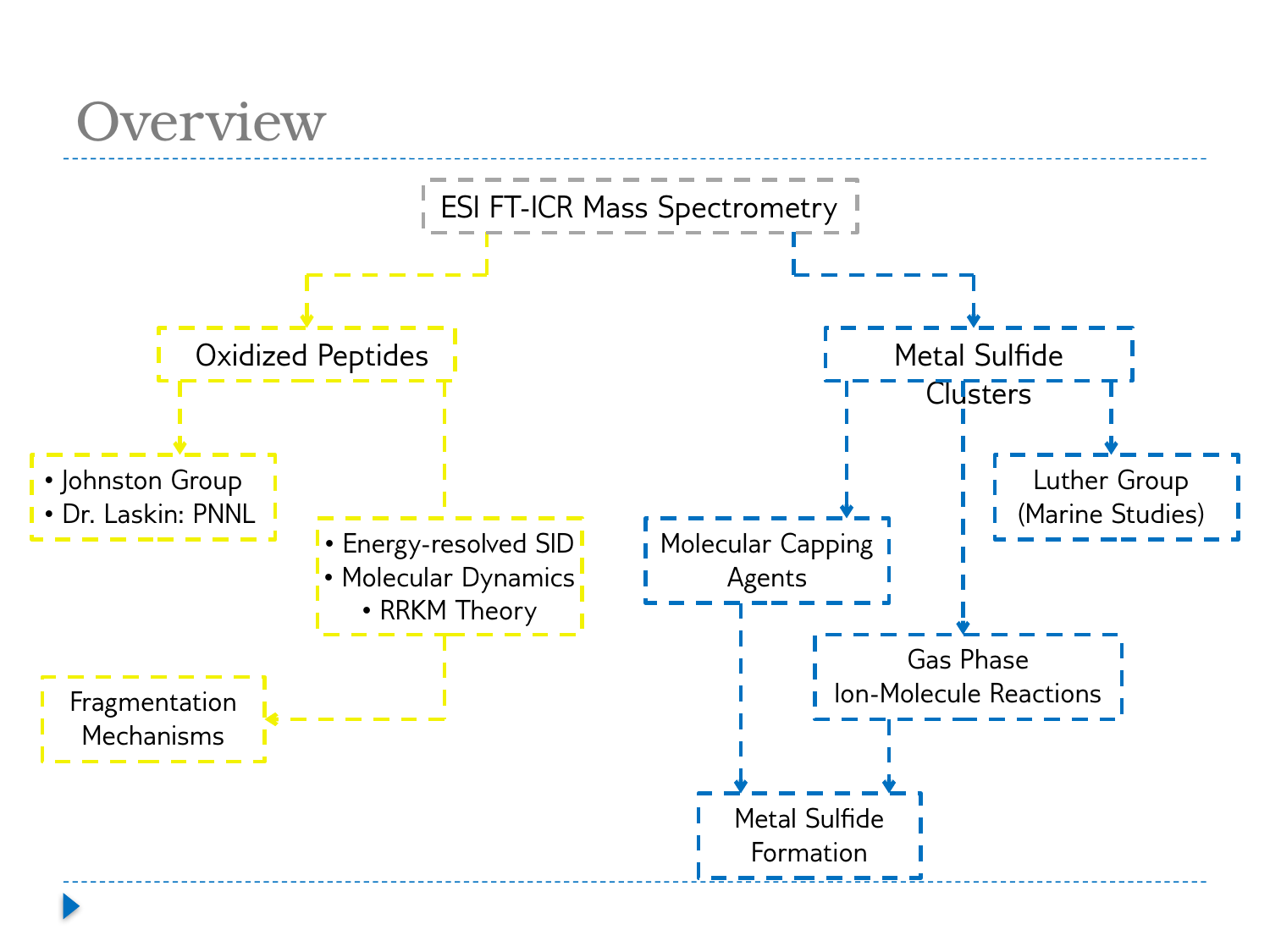

# Overview
ESI FT-ICR Mass Spectrometry

Oxidized Peptides
Metal Sulfide Clusters

• Johnston Group
• Dr. Laskin: PNNL

Luther Group
(Marine Studies)

• Energy-resolved SID
• Molecular Dynamics
• RRKM Theory

Molecular Capping Agents
Gas Phase
Ion-Molecule Reactions

Fragmentation
Mechanisms

Metal Sulfide Formation